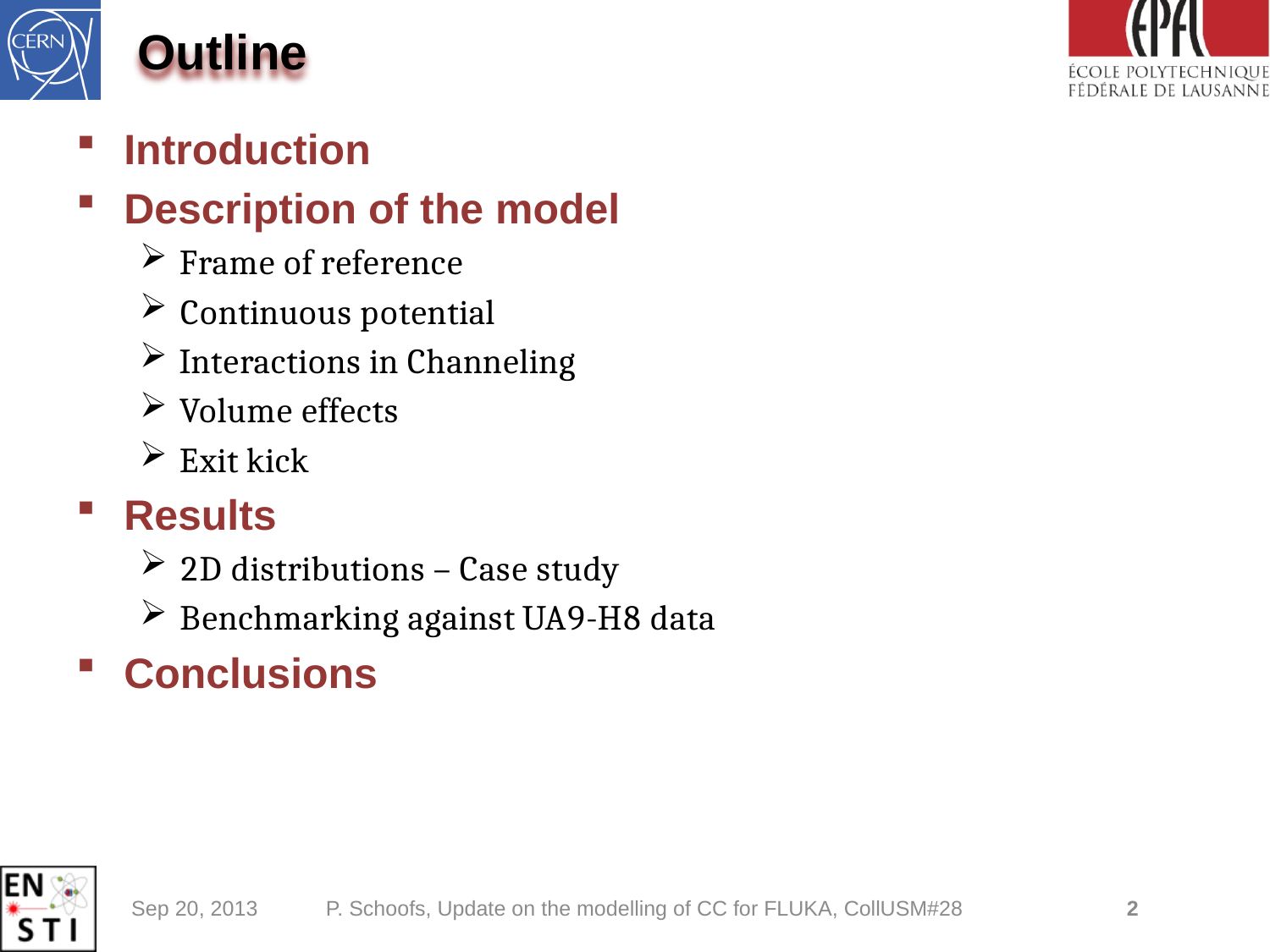

# Outline
Introduction
Description of the model
Frame of reference
Continuous potential
Interactions in Channeling
Volume effects
Exit kick
Results
2D distributions – Case study
Benchmarking against UA9-H8 data
Conclusions
Sep 20, 2013
P. Schoofs, Update on the modelling of CC for FLUKA, CollUSM#28
2